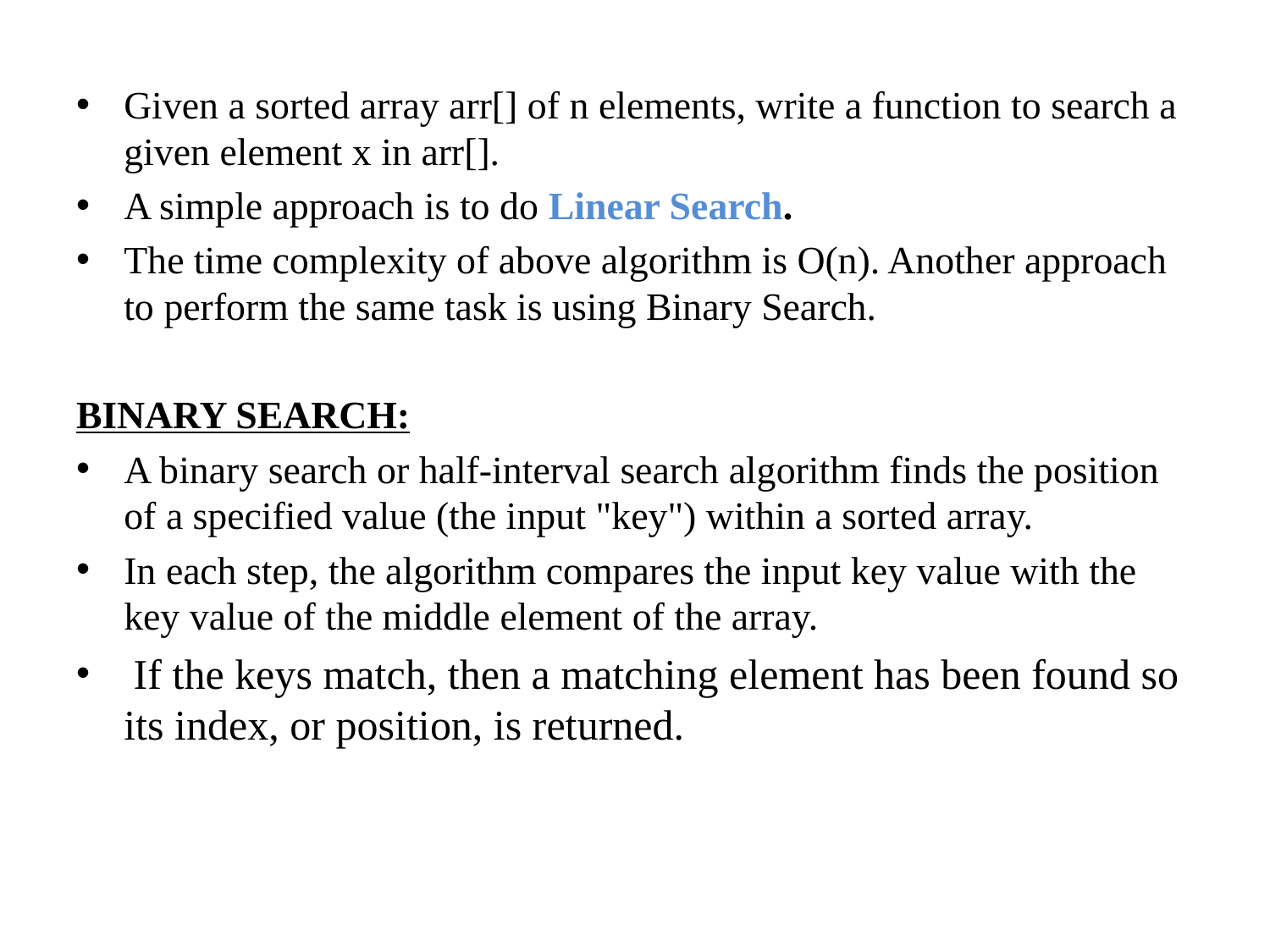

Given a sorted array arr[] of n elements, write a function to search a given element x in arr[].
A simple approach is to do Linear Search.
The time complexity of above algorithm is O(n). Another approach to perform the same task is using Binary Search.

BINARY SEARCH:
A binary search or half-interval search algorithm finds the position of a specified value (the input "key") within a sorted array.
In each step, the algorithm compares the input key value with the key value of the middle element of the array.
 If the keys match, then a matching element has been found so its index, or position, is returned.